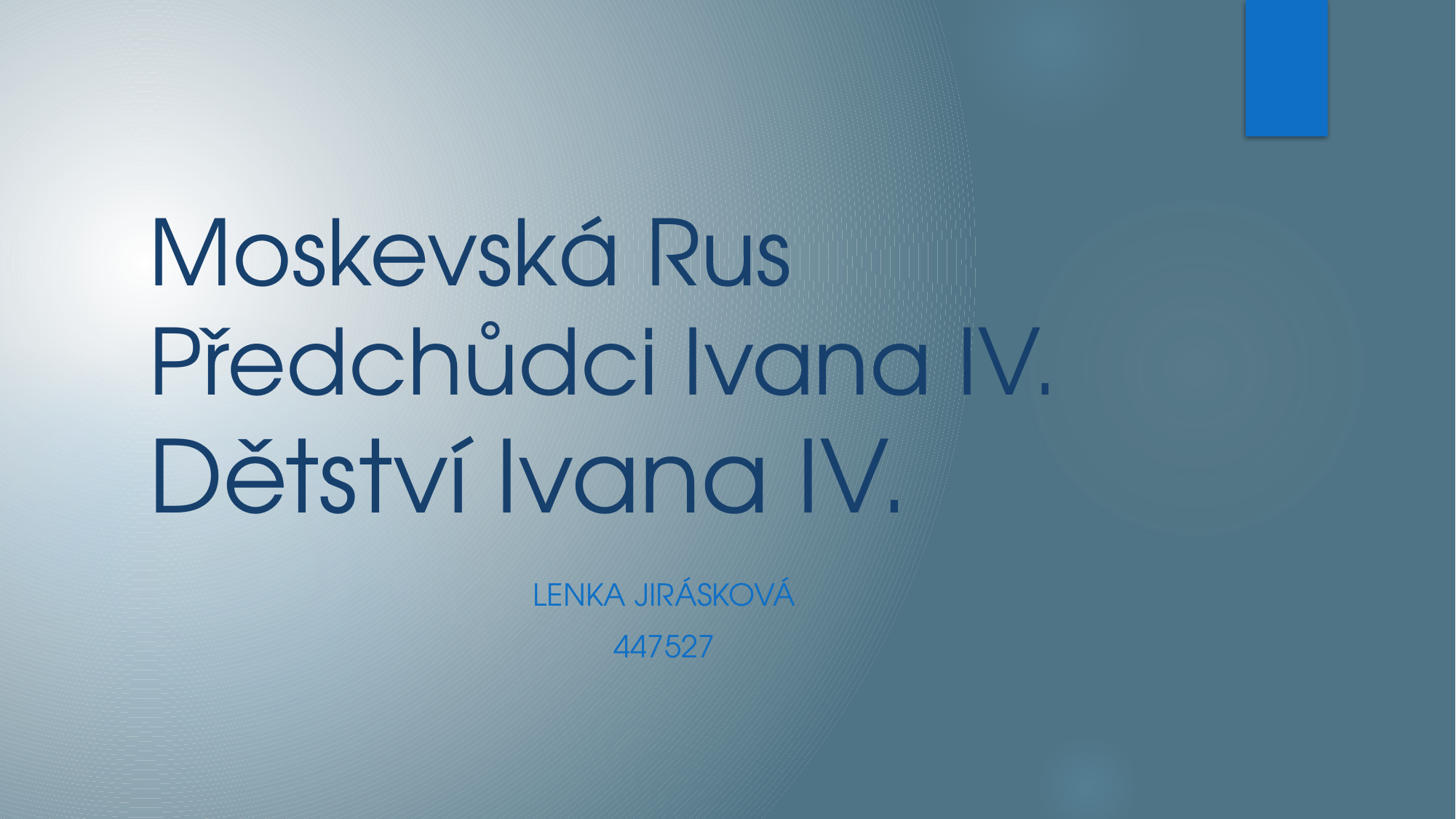

# Moskevská Rus Předchůdci Ivana IV. Dětství Ivana IV.
Lenka jirásková
447527